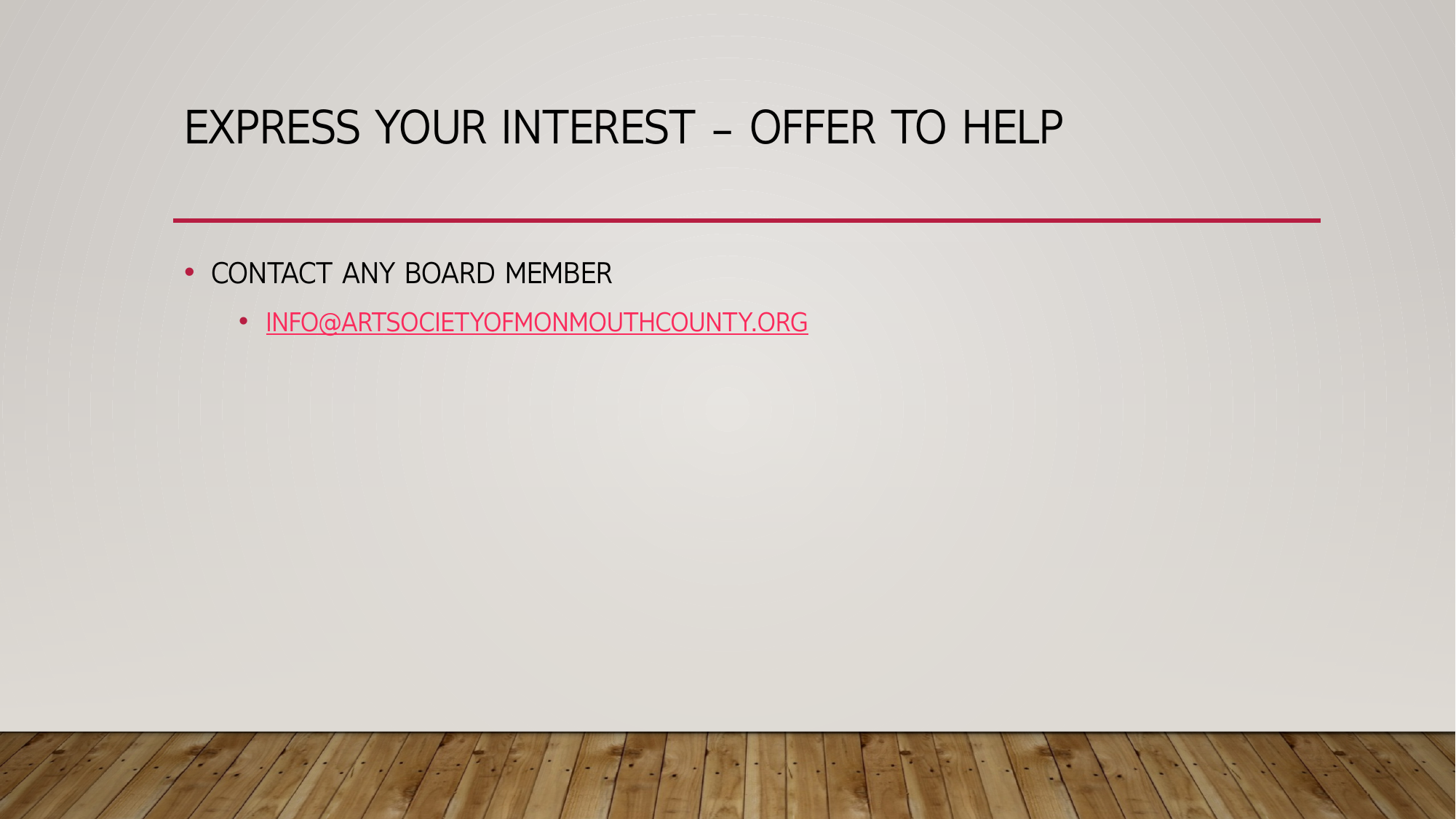

# EXPRESS YOUR INTEREST – OFFER TO HELP
CONTACT ANY BOARD MEMBER
INFO@ARTSOCIETYOFMONMOUTHCOUNTY.ORG